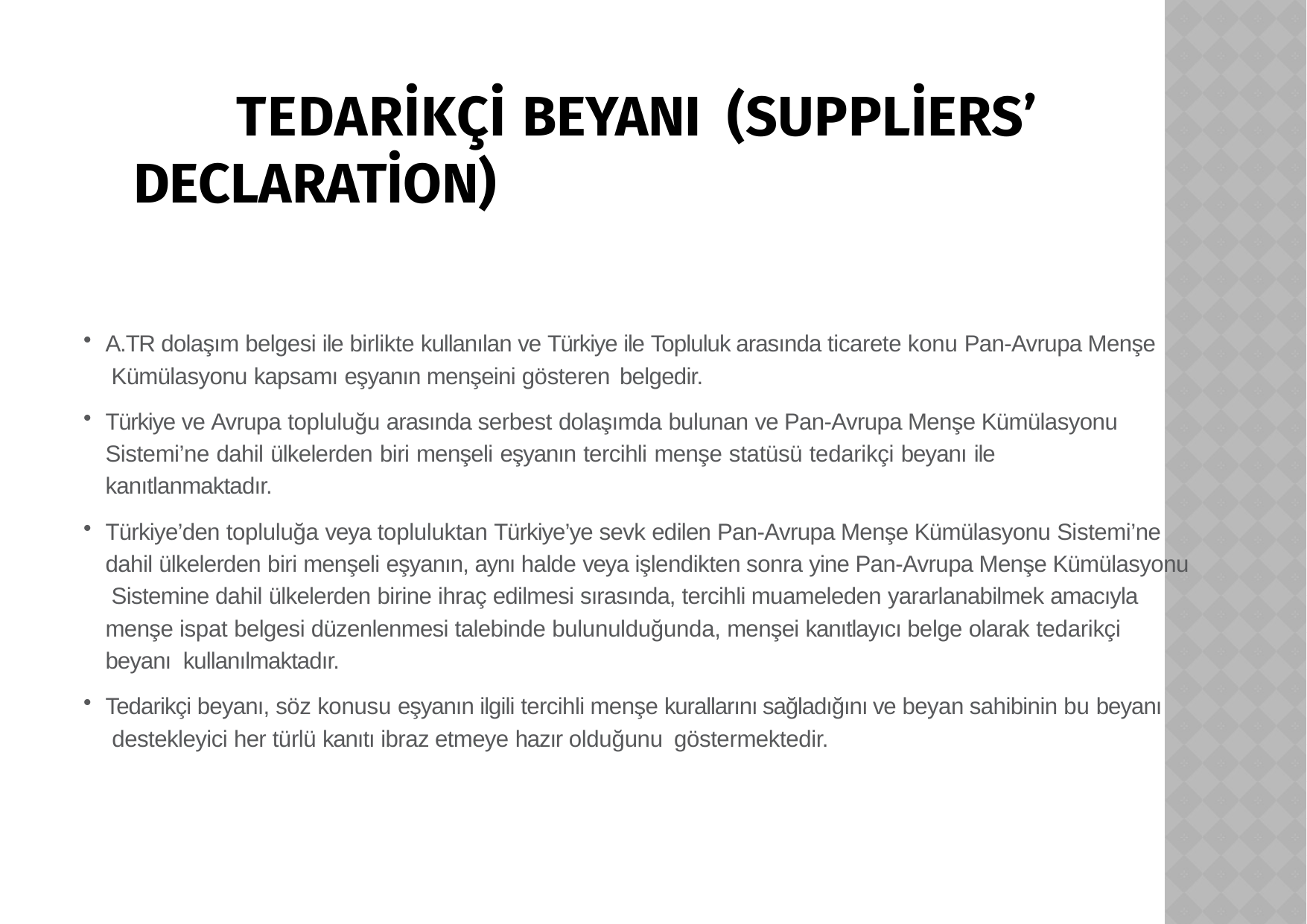

# TEDARİKÇİ BEYANI  (SUPPLİERS’ DECLARATİON)
A.TR dolaşım belgesi ile birlikte kullanılan ve Türkiye ile Topluluk arasında ticarete konu Pan-Avrupa Menşe  Kümülasyonu kapsamı eşyanın menşeini gösteren belgedir.
Türkiye ve Avrupa topluluğu arasında serbest dolaşımda bulunan ve Pan-Avrupa Menşe Kümülasyonu  Sistemi’ne dahil ülkelerden biri menşeli eşyanın tercihli menşe statüsü tedarikçi beyanı ile kanıtlanmaktadır.
Türkiye’den topluluğa veya topluluktan Türkiye’ye sevk edilen Pan-Avrupa Menşe Kümülasyonu Sistemi’ne  dahil ülkelerden biri menşeli eşyanın, aynı halde veya işlendikten sonra yine Pan-Avrupa Menşe Kümülasyonu  Sistemine dahil ülkelerden birine ihraç edilmesi sırasında, tercihli muameleden yararlanabilmek amacıyla  menşe ispat belgesi düzenlenmesi talebinde bulunulduğunda, menşei kanıtlayıcı belge olarak tedarikçi beyanı  kullanılmaktadır.
Tedarikçi beyanı, söz konusu eşyanın ilgili tercihli menşe kurallarını sağladığını ve beyan sahibinin bu beyanı  destekleyici her türlü kanıtı ibraz etmeye hazır olduğunu göstermektedir.